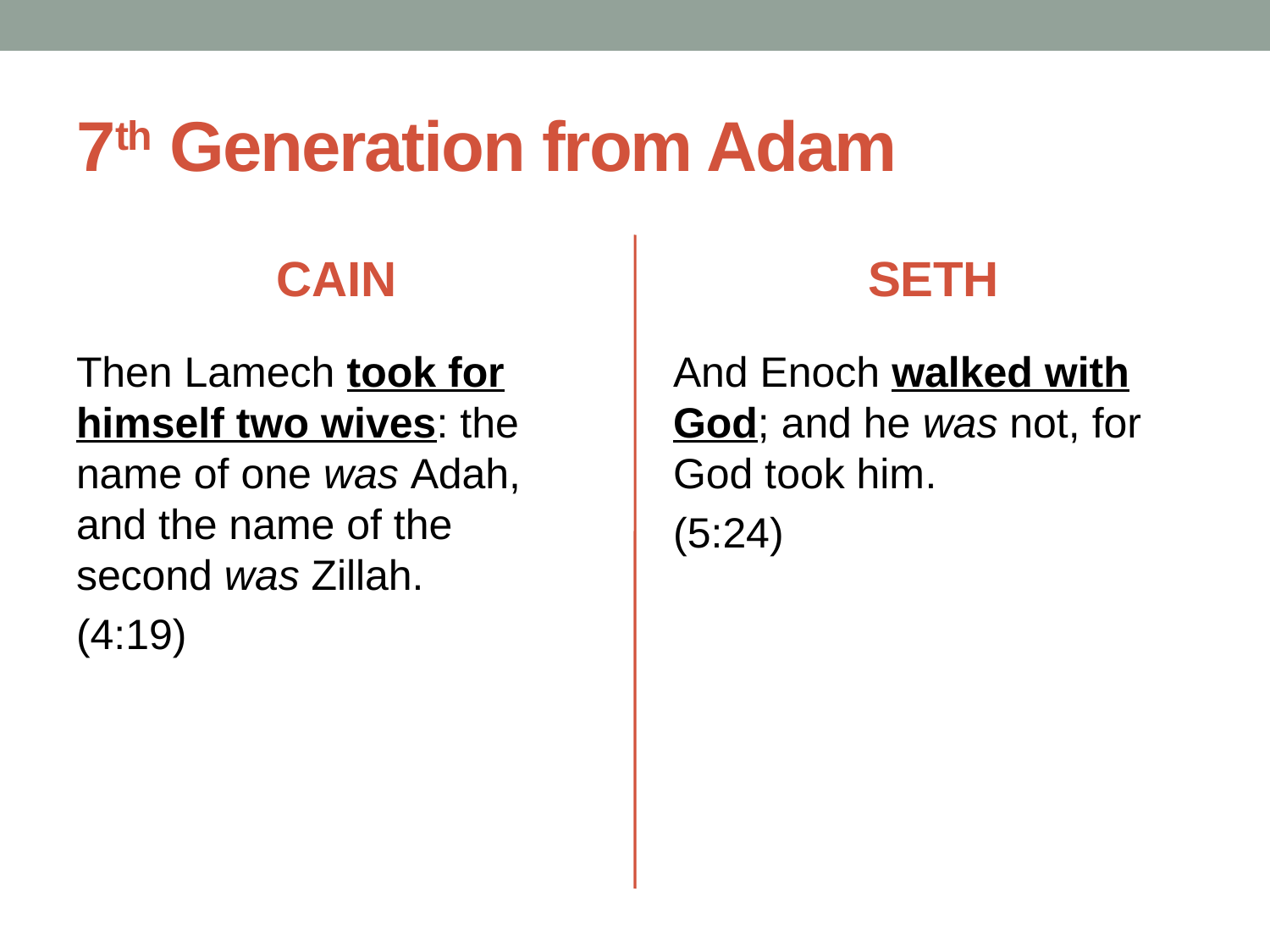

# 7th Generation from Adam
CAIN
SETH
Then Lamech took for himself two wives: the name of one was Adah, and the name of the second was Zillah.
(4:19)
And Enoch walked with God; and he was not, for God took him.
(5:24)